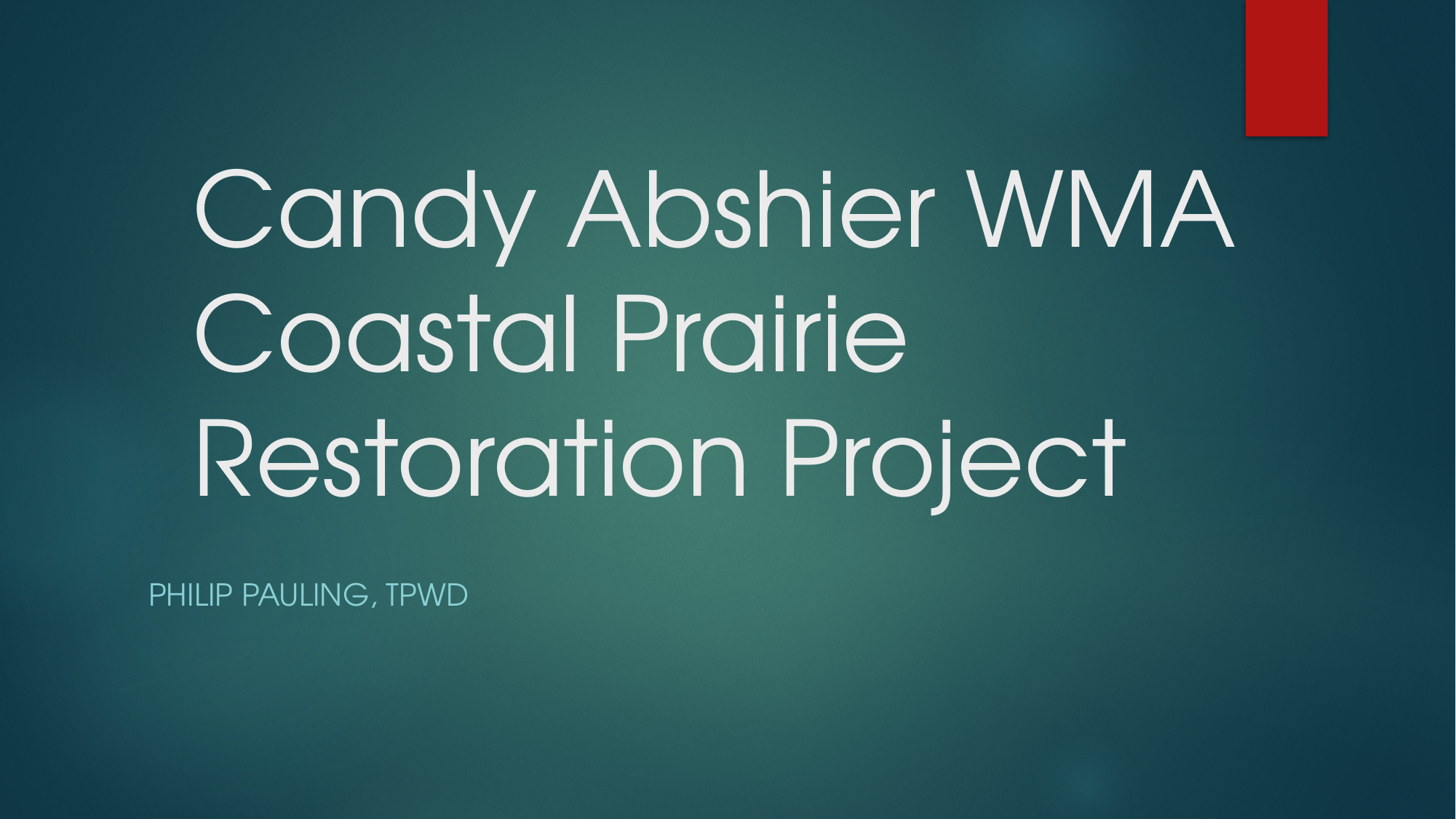

# Candy Abshier WMA Coastal Prairie Restoration Project
Philip Pauling, TPWD